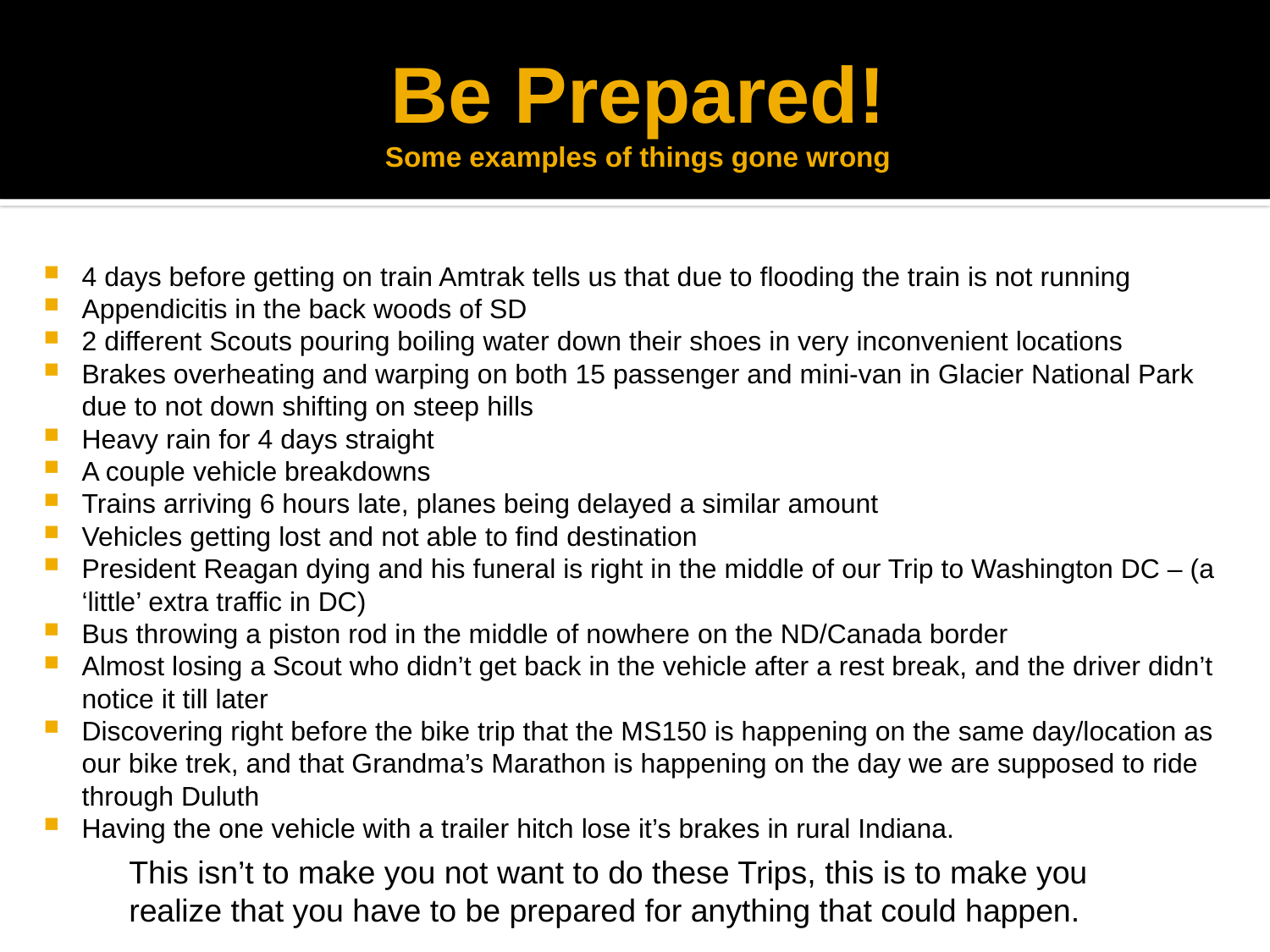

# Be Prepared! Some examples of things gone wrong
4 days before getting on train Amtrak tells us that due to flooding the train is not running
Appendicitis in the back woods of SD
2 different Scouts pouring boiling water down their shoes in very inconvenient locations
Brakes overheating and warping on both 15 passenger and mini-van in Glacier National Park due to not down shifting on steep hills
Heavy rain for 4 days straight
A couple vehicle breakdowns
Trains arriving 6 hours late, planes being delayed a similar amount
Vehicles getting lost and not able to find destination
President Reagan dying and his funeral is right in the middle of our Trip to Washington DC – (a ‘little’ extra traffic in DC)
Bus throwing a piston rod in the middle of nowhere on the ND/Canada border
Almost losing a Scout who didn’t get back in the vehicle after a rest break, and the driver didn’t notice it till later
Discovering right before the bike trip that the MS150 is happening on the same day/location as our bike trek, and that Grandma’s Marathon is happening on the day we are supposed to ride through Duluth
Having the one vehicle with a trailer hitch lose it’s brakes in rural Indiana.
This isn’t to make you not want to do these Trips, this is to make you realize that you have to be prepared for anything that could happen.